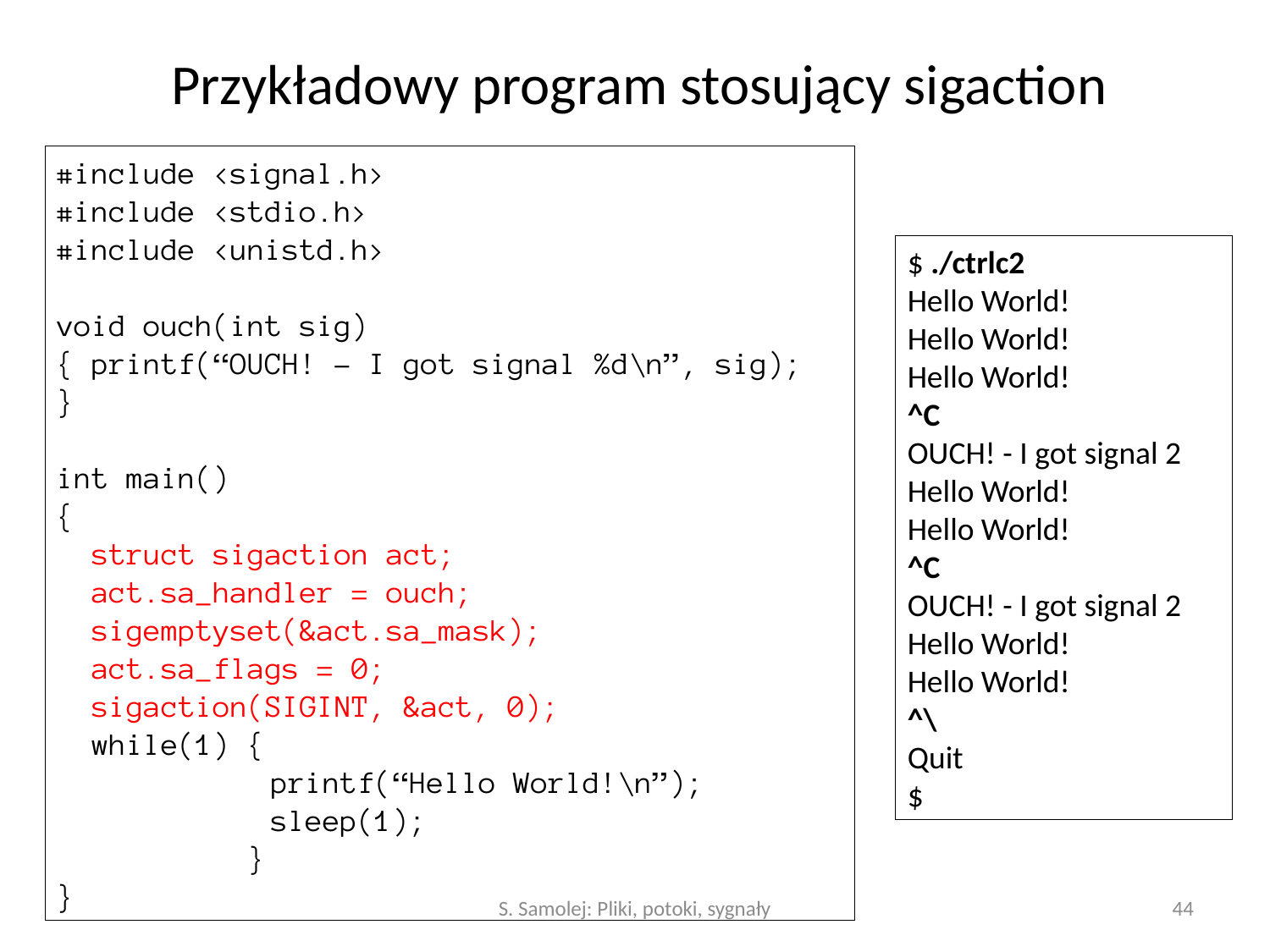

# Przykładowy program stosujący sigaction
#include <signal.h>
#include <stdio.h>
#include <unistd.h>

void ouch(int sig)
{ printf(“OUCH! - I got signal %d\n”, sig);
}

int main()
{
  struct sigaction act;
  act.sa_handler = ouch;
  sigemptyset(&act.sa_mask);
  act.sa_flags = 0;
  sigaction(SIGINT, &act, 0);
  while(1) {
	     printf(“Hello World!\n”);
	     sleep(1);
           }
}
$ ./ctrlc2
Hello World!
Hello World!
Hello World!
^C
OUCH! - I got signal 2
Hello World!
Hello World!
^C
OUCH! - I got signal 2
Hello World!
Hello World!
^\
Quit
$
S. Samolej: Pliki, potoki, sygnały
44